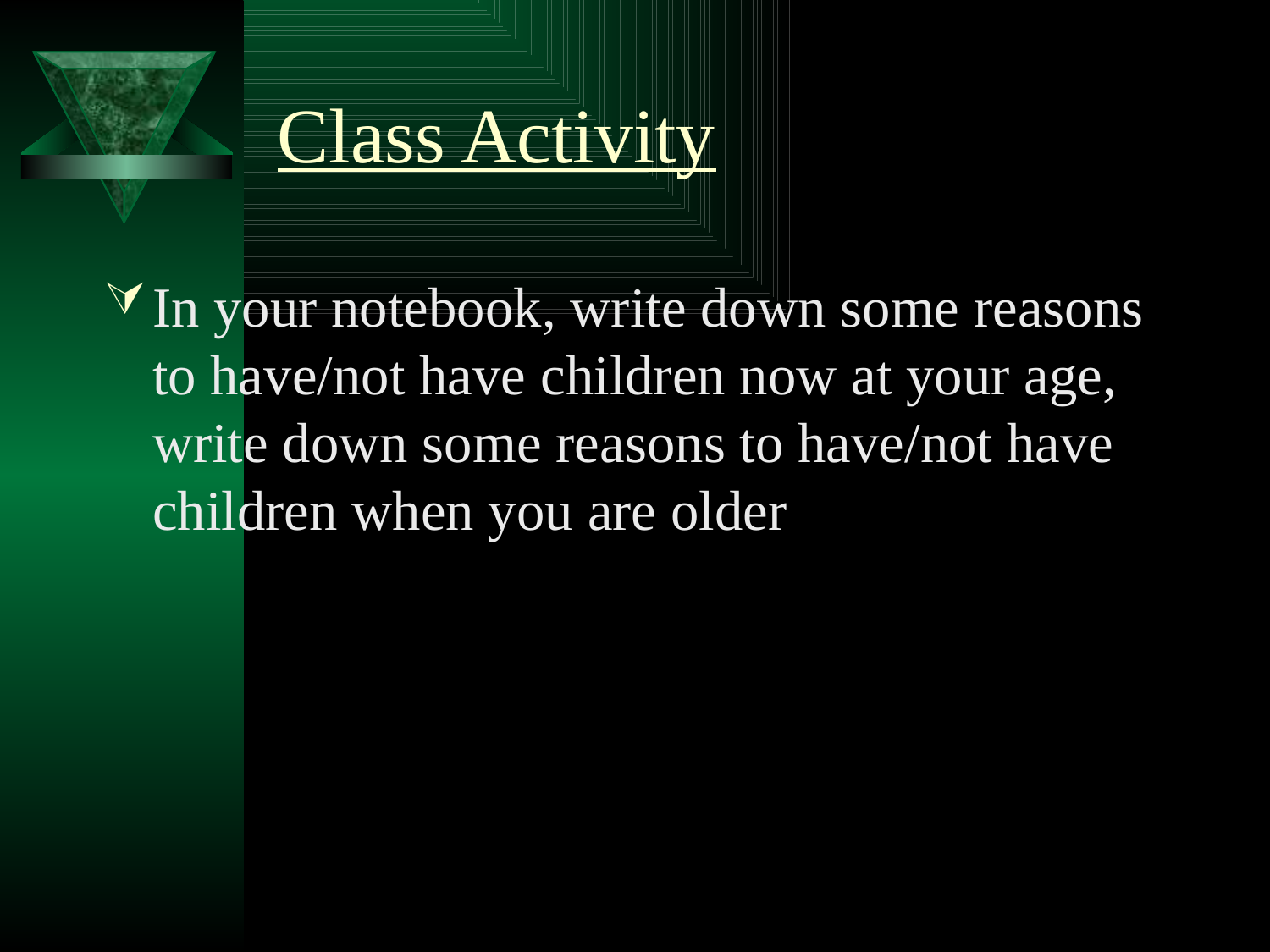

# Class Activity
In your notebook, write down some reasons to have/not have children now at your age, write down some reasons to have/not have children when you are older